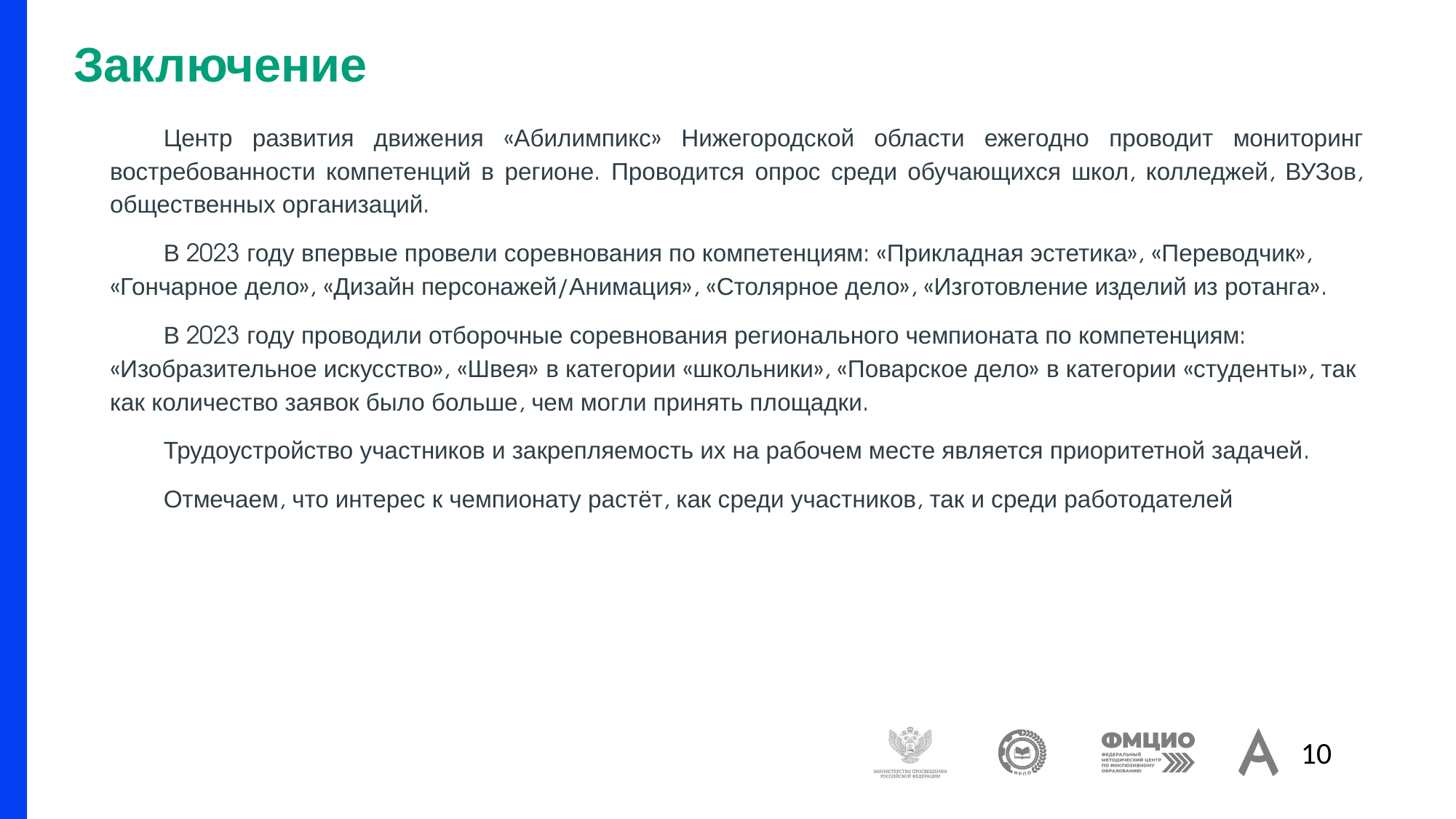

# Заключение
Центр развития движения «Абилимпикс» Нижегородской области ежегодно проводит мониторинг востребованности компетенций в регионе. Проводится опрос среди обучающихся школ, колледжей, ВУЗов, общественных организаций.
В 2023 году впервые провели соревнования по компетенциям: «Прикладная эстетика», «Переводчик», «Гончарное дело», «Дизайн персонажей/Анимация», «Столярное дело», «Изготовление изделий из ротанга».
В 2023 году проводили отборочные соревнования регионального чемпионата по компетенциям: «Изобразительное искусство», «Швея» в категории «школьники», «Поварское дело» в категории «студенты», так как количество заявок было больше, чем могли принять площадки.
Трудоустройство участников и закрепляемость их на рабочем месте является приоритетной задачей.
Отмечаем, что интерес к чемпионату растёт, как среди участников, так и среди работодателей